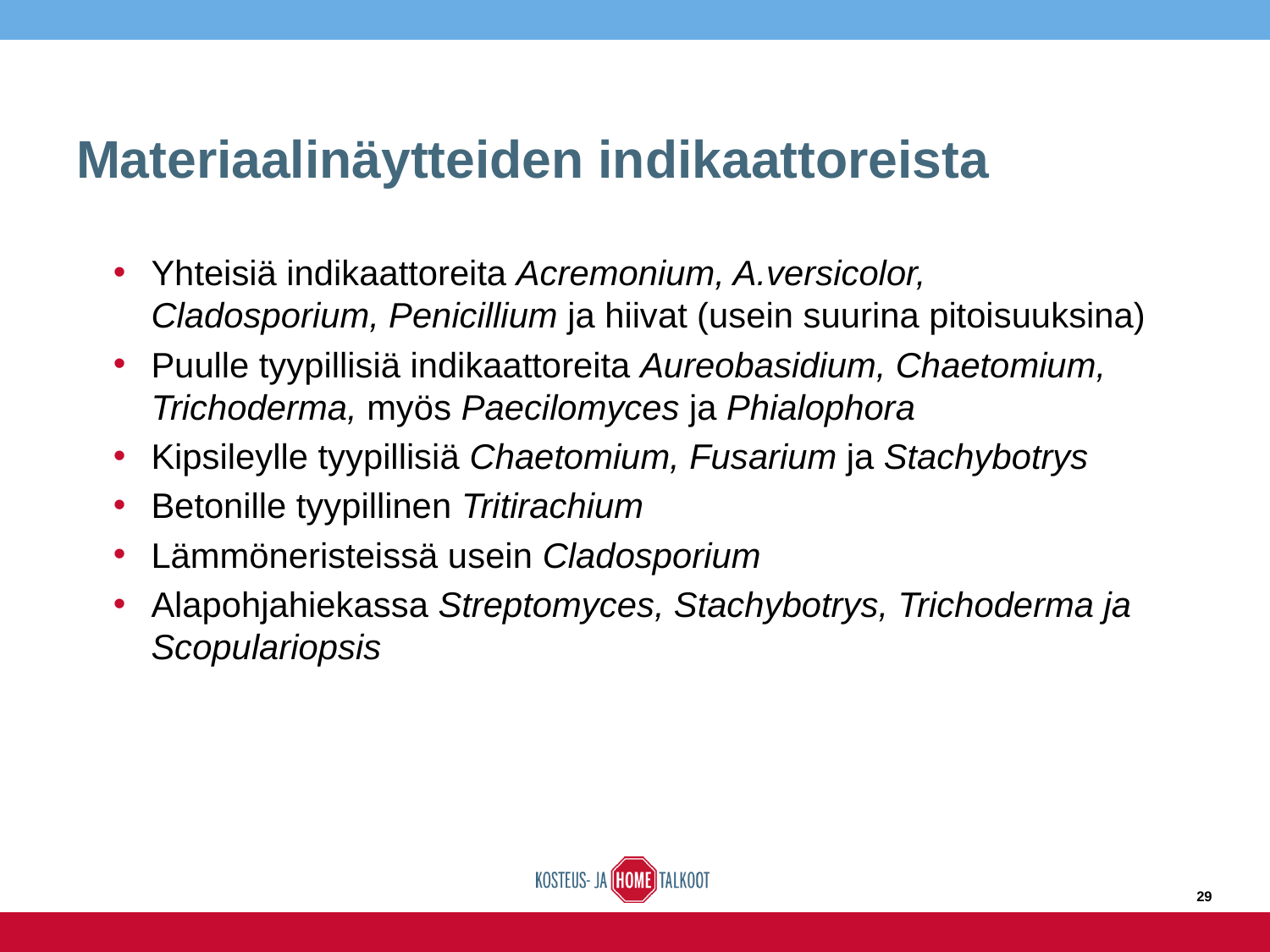

# Materiaalinäytteiden indikaattoreista

Yhteisiä indikaattoreita Acremonium, A.versicolor, Cladosporium, Penicillium ja hiivat (usein suurina pitoisuuksina)
Puulle tyypillisiä indikaattoreita Aureobasidium, Chaetomium, Trichoderma, myös Paecilomyces ja Phialophora
Kipsileylle tyypillisiä Chaetomium, Fusarium ja Stachybotrys
Betonille tyypillinen Tritirachium
Lämmöneristeissä usein Cladosporium
Alapohjahiekassa Streptomyces, Stachybotrys, Trichoderma ja Scopulariopsis
29